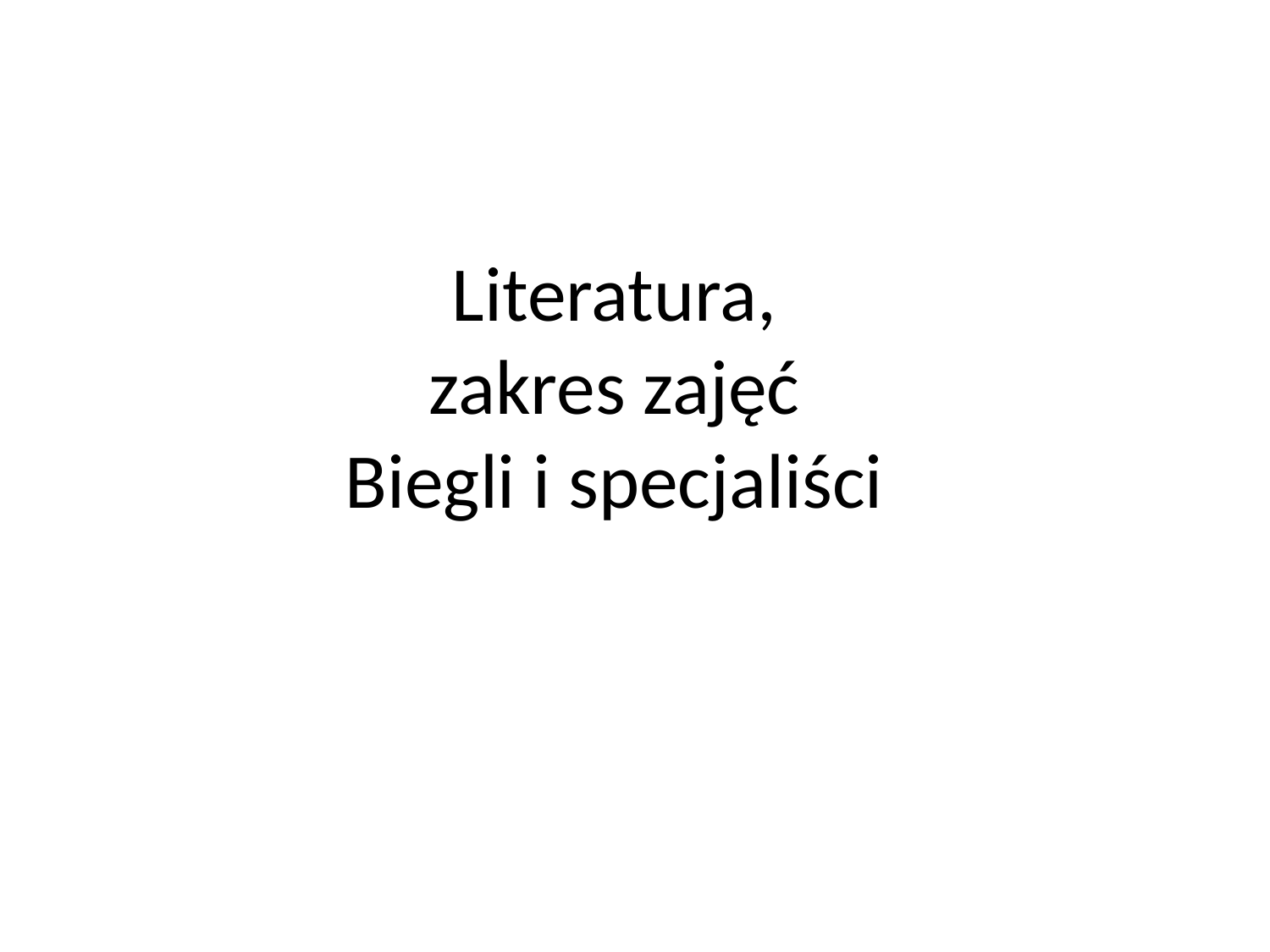

# Literatura, zakres zajęć Biegli i specjaliści